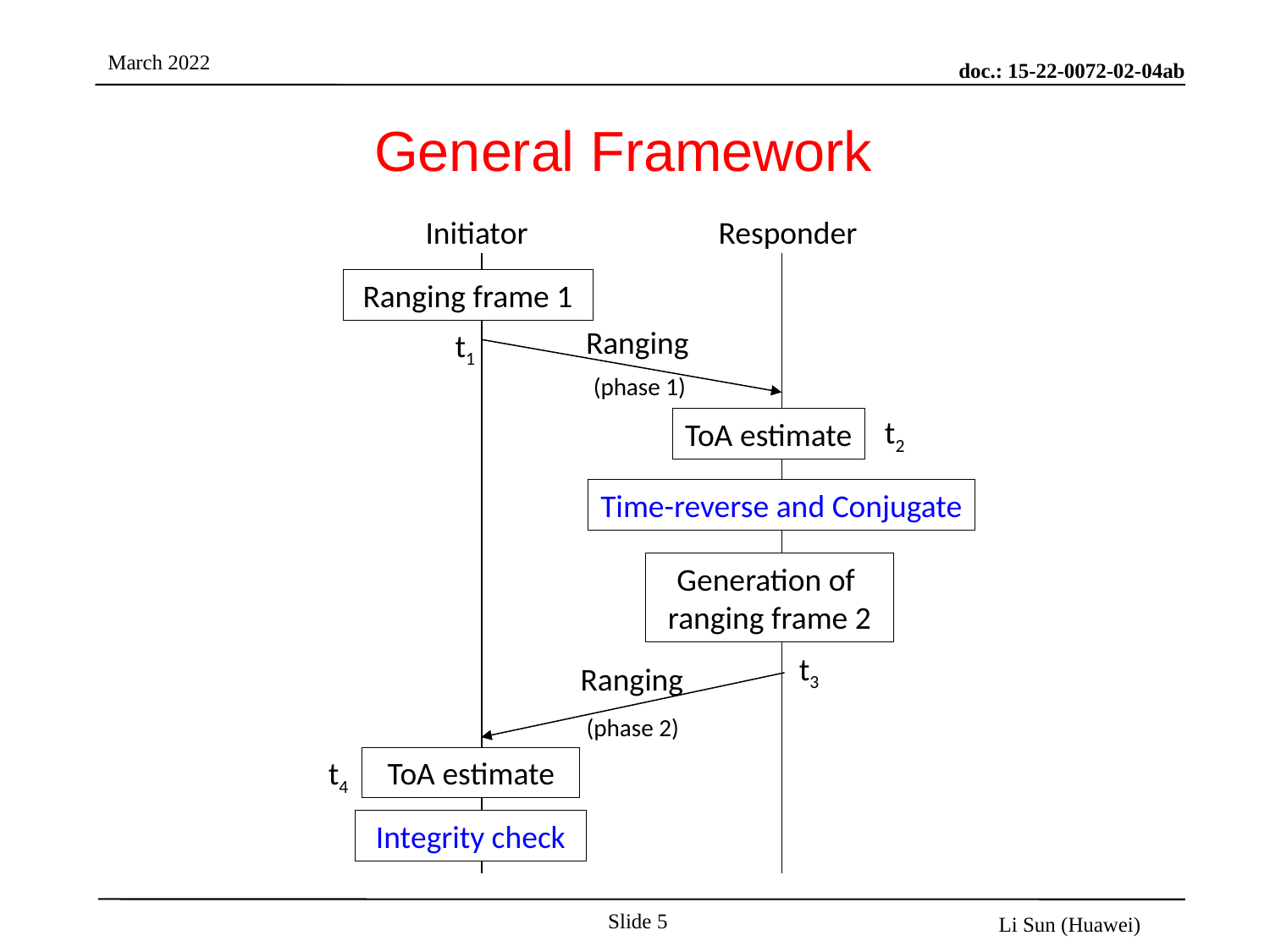

# General Framework
Initiator
Responder
Ranging frame 1
Ranging
t1
t2
ToA estimate
Time-reverse and Conjugate
Generation of
ranging frame 2
t3
Ranging
t4
ToA estimate
Integrity check
(phase 1)
(phase 2)
Slide 5